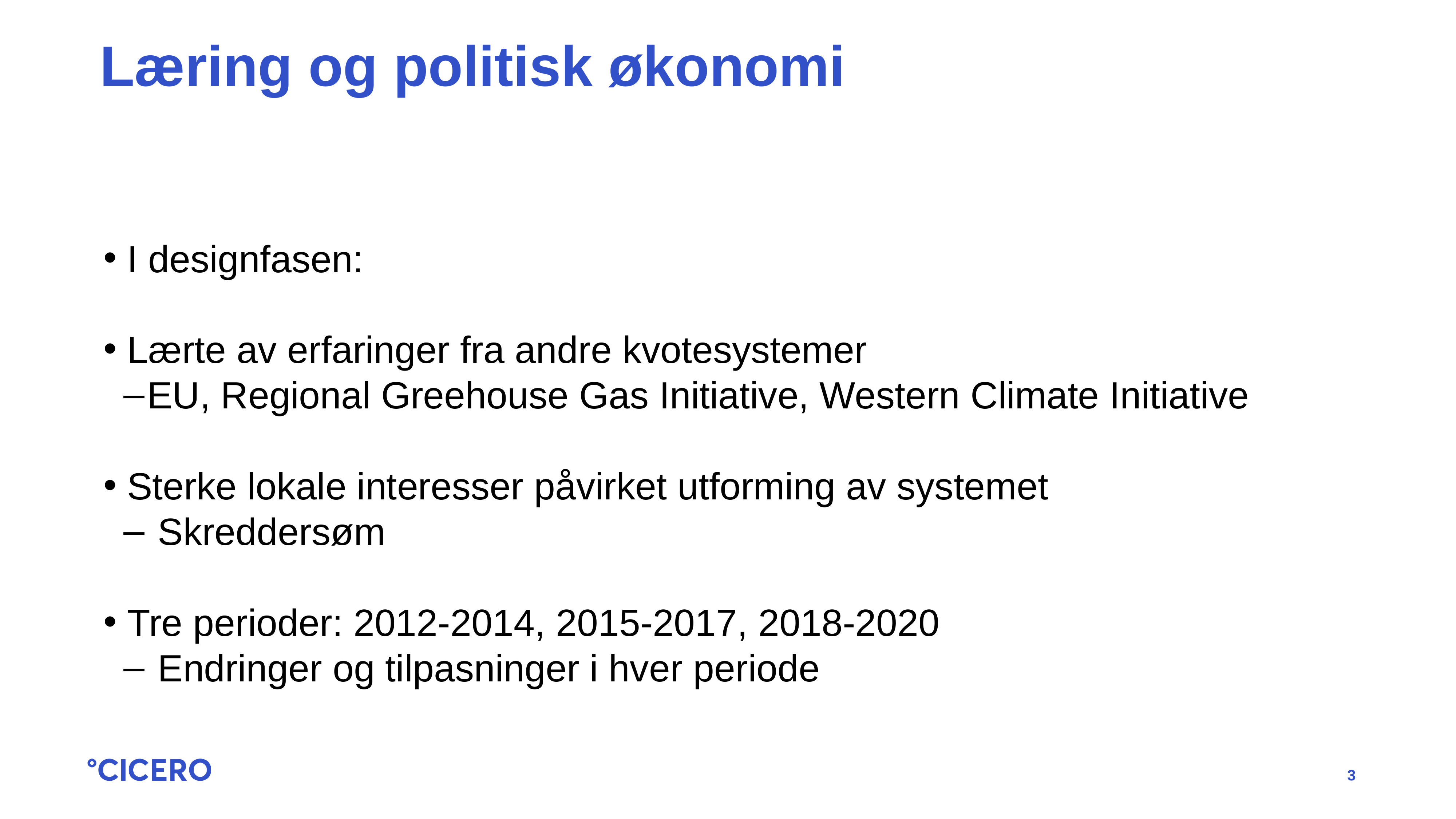

# Læring og politisk økonomi

I designfasen:

Lærte av erfaringer fra andre kvotesystemer
EU, Regional Greehouse Gas Initiative, Western Climate Initiative

Sterke lokale interesser påvirket utforming av systemet
 Skreddersøm

Tre perioder: 2012-2014, 2015-2017, 2018-2020
 Endringer og tilpasninger i hver periode
3